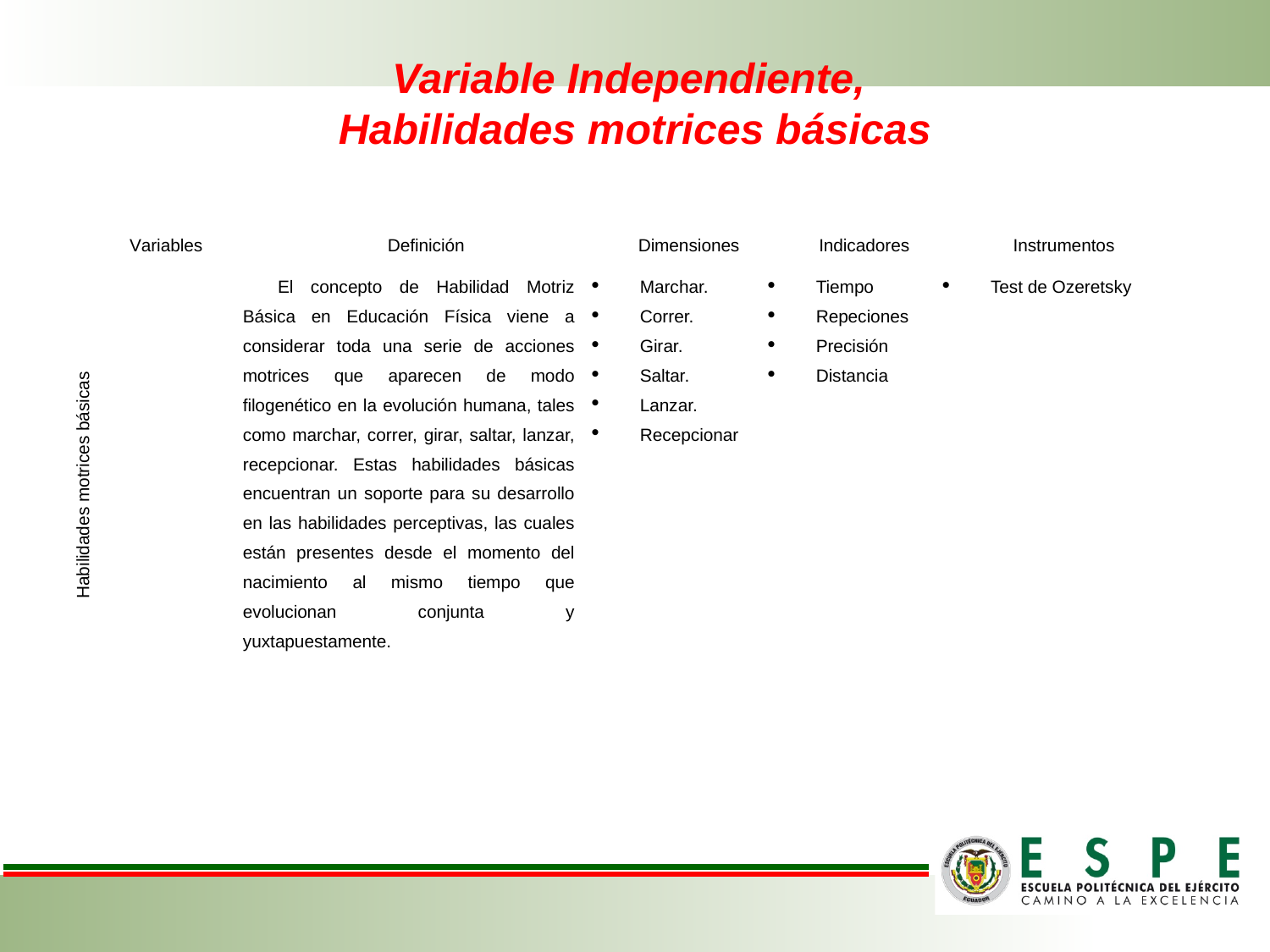

# Variable Independiente, Habilidades motrices básicas
| Variables | Definición | Dimensiones | Indicadores | Instrumentos |
| --- | --- | --- | --- | --- |
| Habilidades motrices básicas | El concepto de Habilidad Motriz Básica en Educación Física viene a considerar toda una serie de acciones motrices que aparecen de modo filogenético en la evolución humana, tales como marchar, correr, girar, saltar, lanzar, recepcionar. Estas habilidades básicas encuentran un soporte para su desarrollo en las habilidades perceptivas, las cuales están presentes desde el momento del nacimiento al mismo tiempo que evolucionan conjunta y yuxtapuestamente. | Marchar. Correr. Girar. Saltar. Lanzar. Recepcionar | Tiempo Repeciones Precisión Distancia | Test de Ozeretsky |